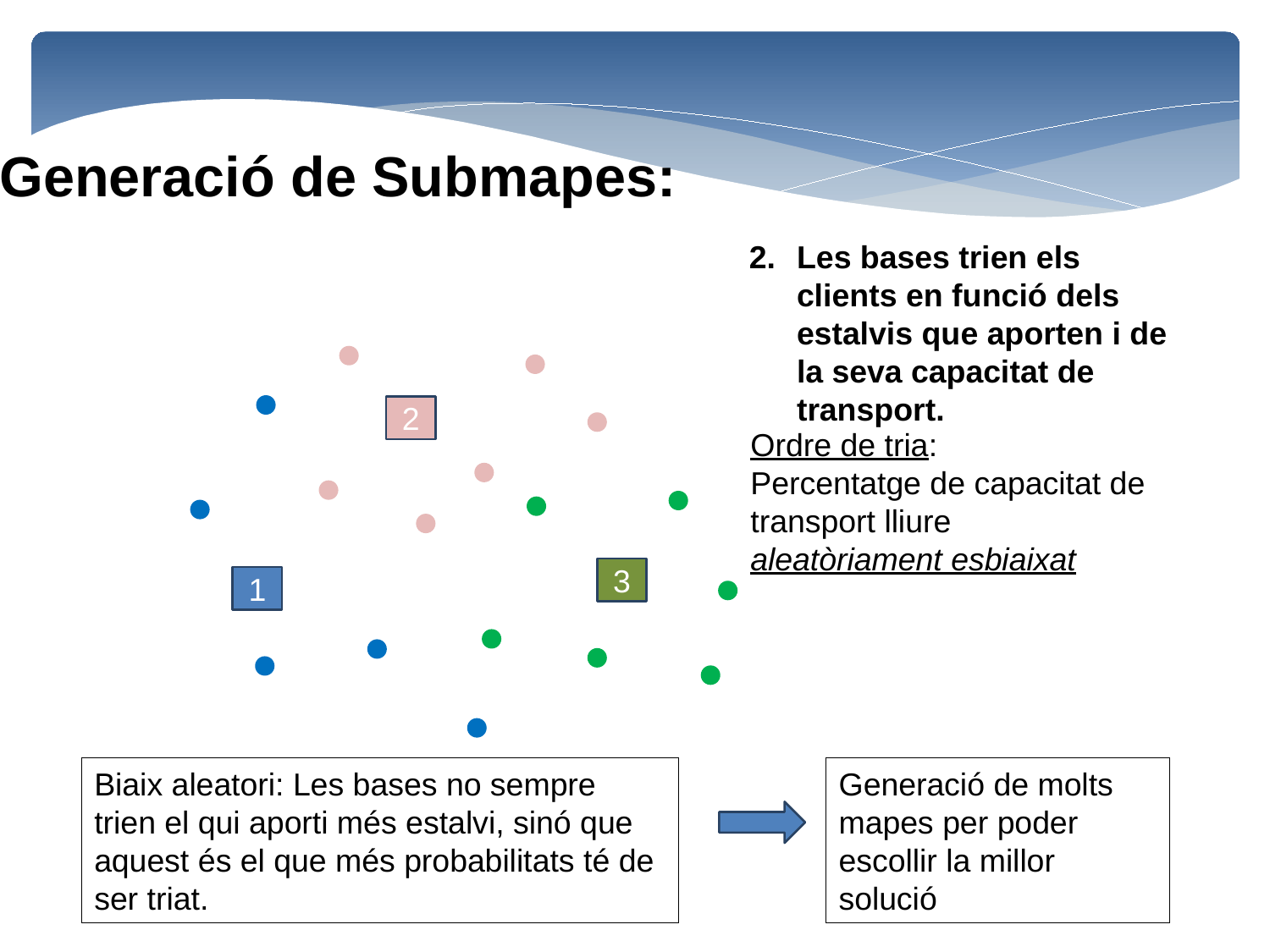

Generació de Submapes:
Les bases trien els clients en funció dels estalvis que aporten i de la seva capacitat de transport.

2

Ordre de tria:
Percentatge de capacitat de
transport lliure
aleatòriament esbiaixat

3
1

Biaix aleatori: Les bases no sempre trien el qui aporti més estalvi, sinó que aquest és el que més probabilitats té de ser triat.
Generació de molts mapes per poder escollir la millor solució